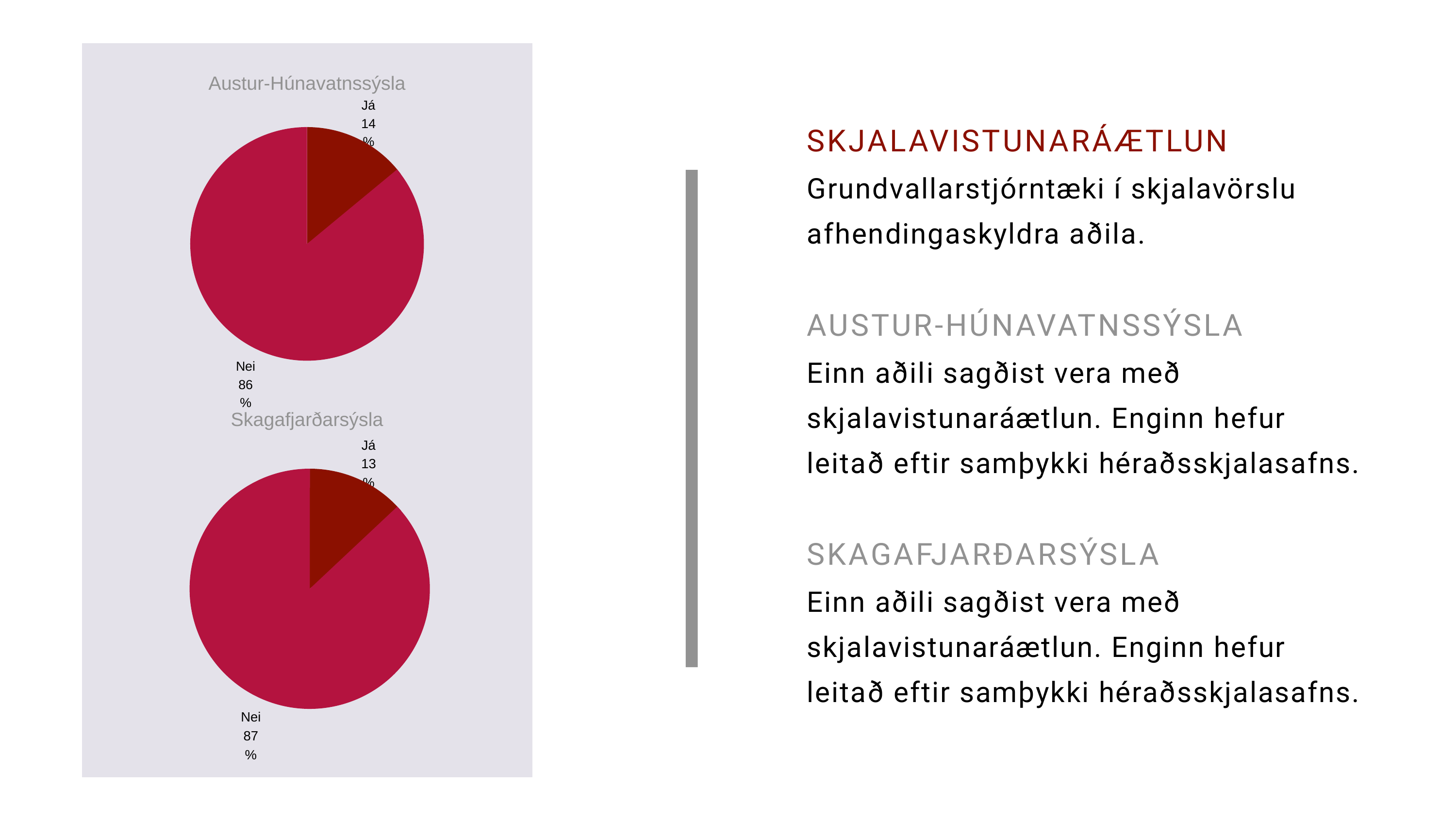

Austur-Húnavatnssýsla
Já
14%

Nei
86%
SKJALAVISTUNARÁÆTLUN
Grundvallarstjórntæki í skjalavörslu afhendingaskyldra aðila.
AUSTUR-HÚNAVATNSSÝSLA
Einn aðili sagðist vera með skjalavistunaráætlun. Enginn hefur leitað eftir samþykki héraðsskjalasafns.
SKAGAFJARÐARSÝSLA
Einn aðili sagðist vera með skjalavistunaráætlun. Enginn hefur leitað eftir samþykki héraðsskjalasafns.

Skagafjarðarsýsla
Já
13%

Nei
87%